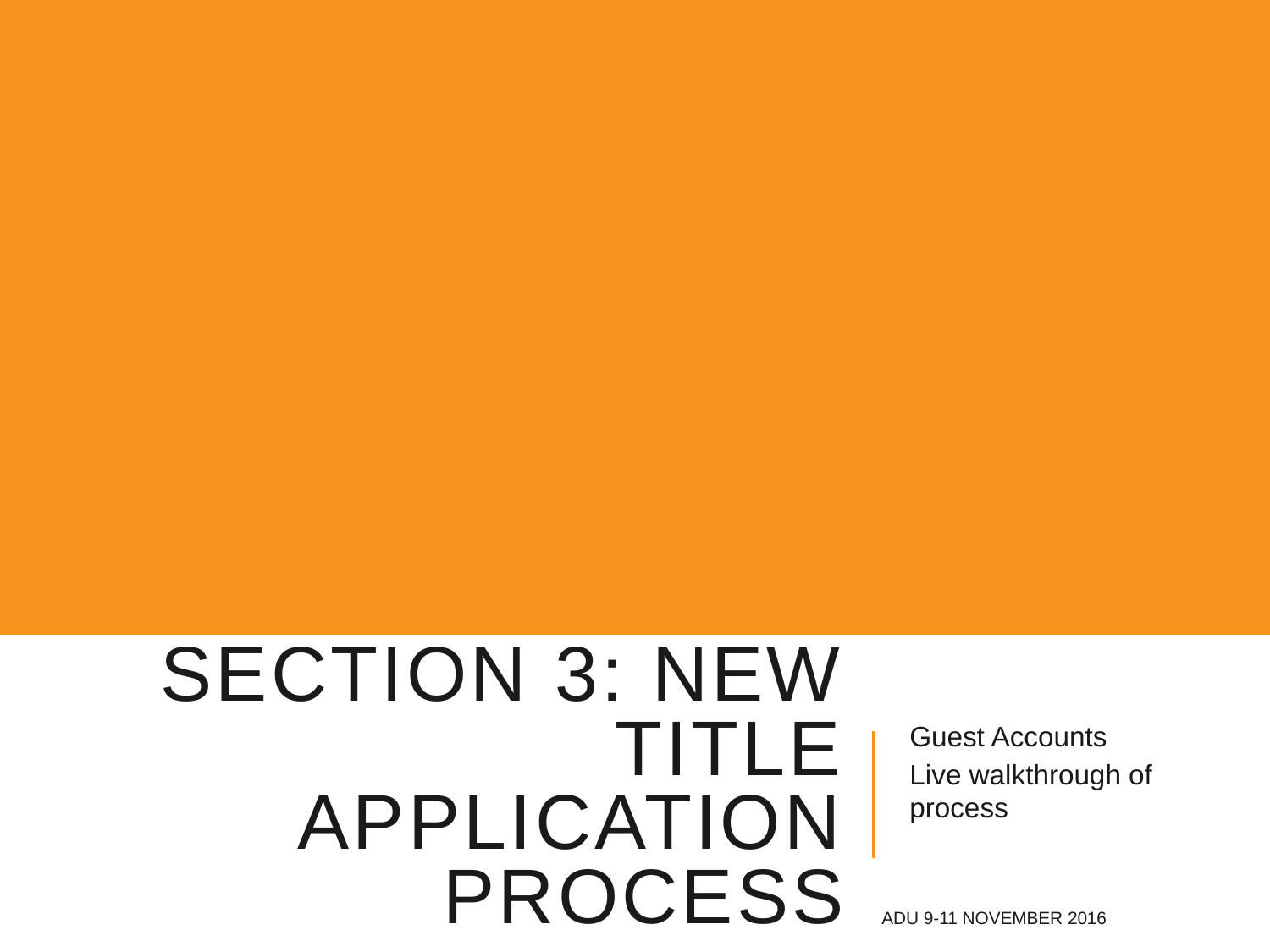

# SECTION 3: New Title Application process
Guest Accounts
Live walkthrough of process

ADU 9-11 November 2016